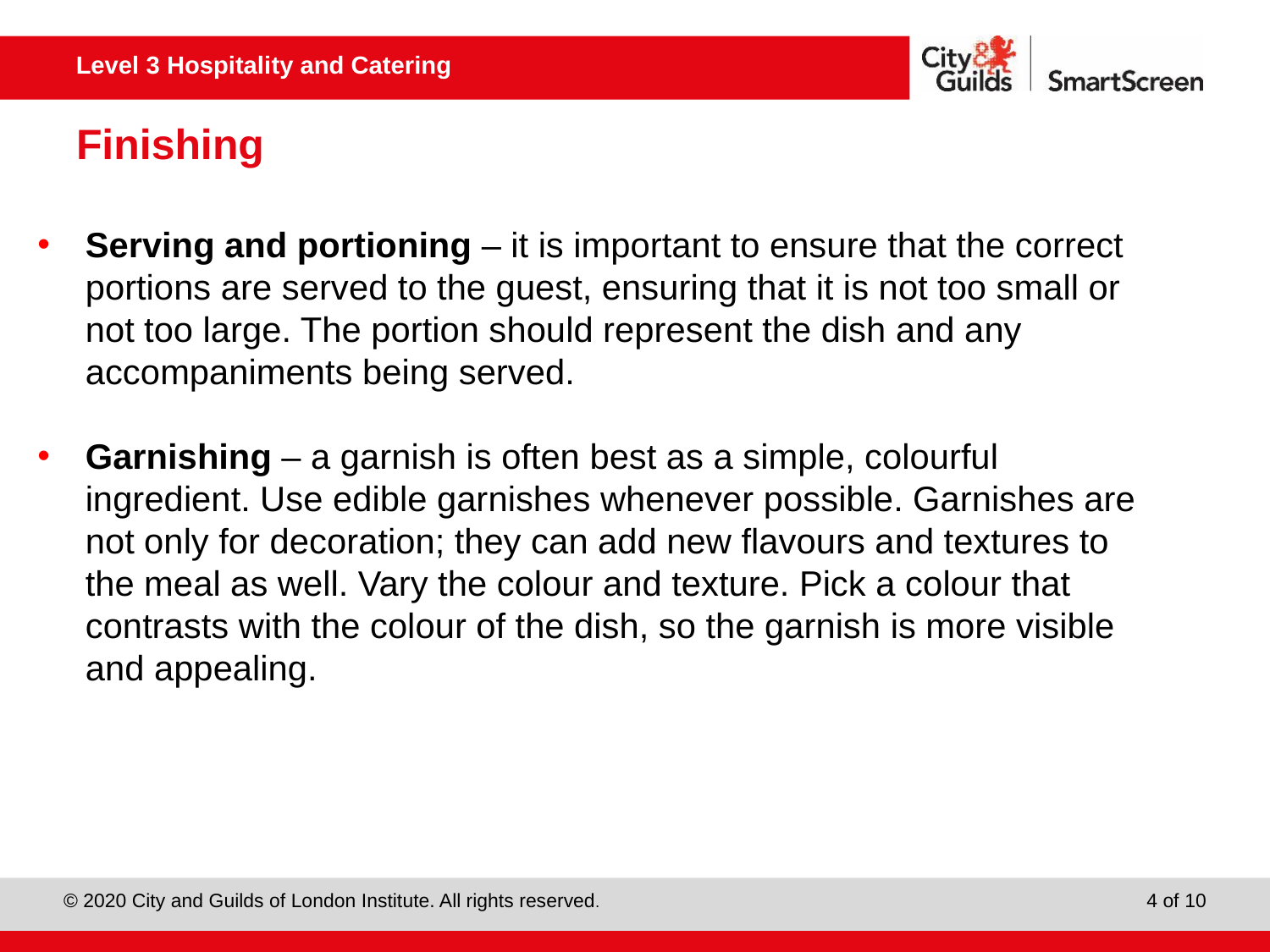

# Finishing
Serving and portioning – it is important to ensure that the correct portions are served to the guest, ensuring that it is not too small or not too large. The portion should represent the dish and any accompaniments being served.

Garnishing – a garnish is often best as a simple, colourful ingredient. Use edible garnishes whenever possible. Garnishes are not only for decoration; they can add new flavours and textures to the meal as well. Vary the colour and texture. Pick a colour that contrasts with the colour of the dish, so the garnish is more visible and appealing.